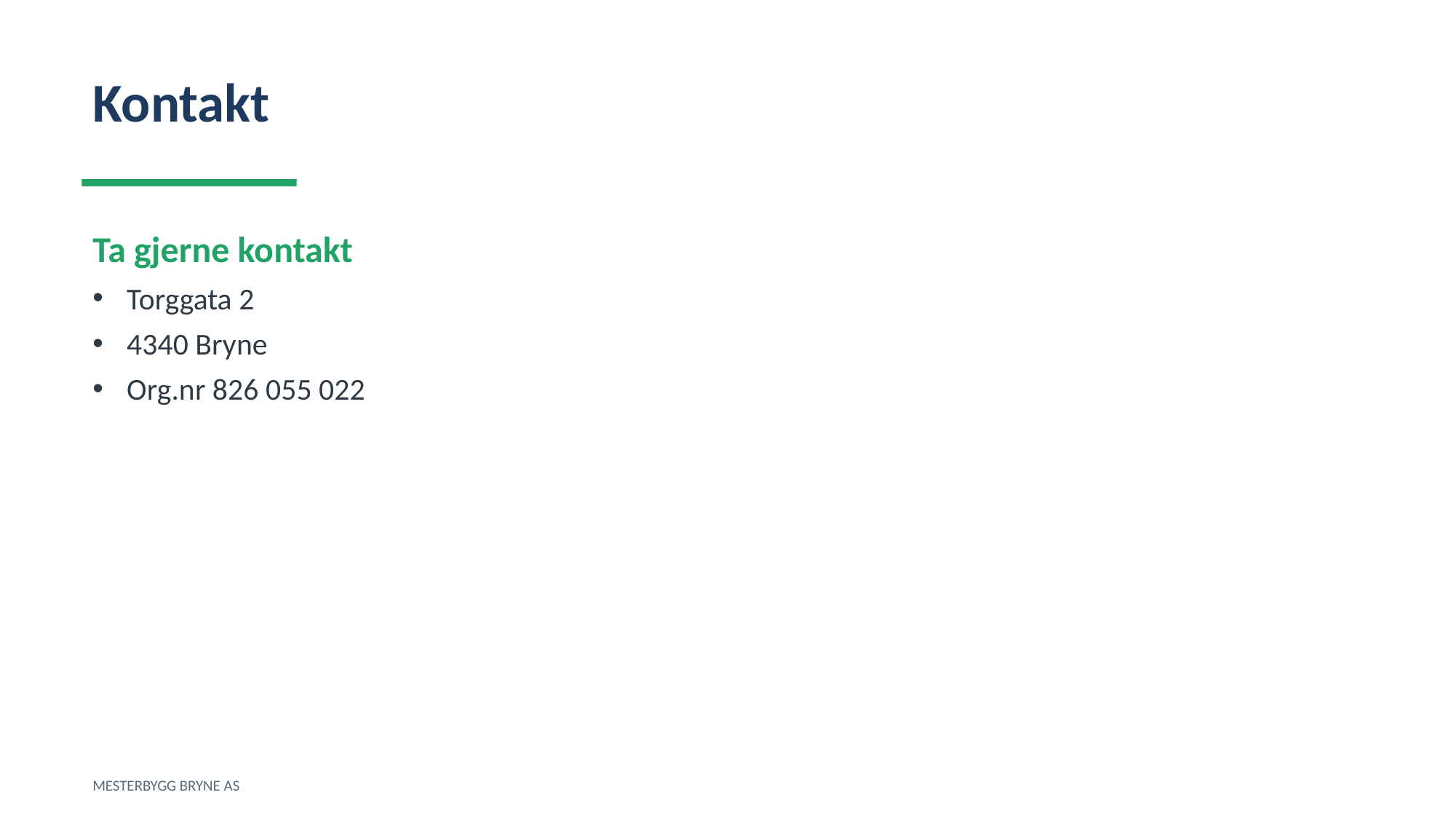

Kontakt

Ta gjerne kontakt
Torggata 2
4340 Bryne
Org.nr 826 055 022
MESTERBYGG BRYNE AS